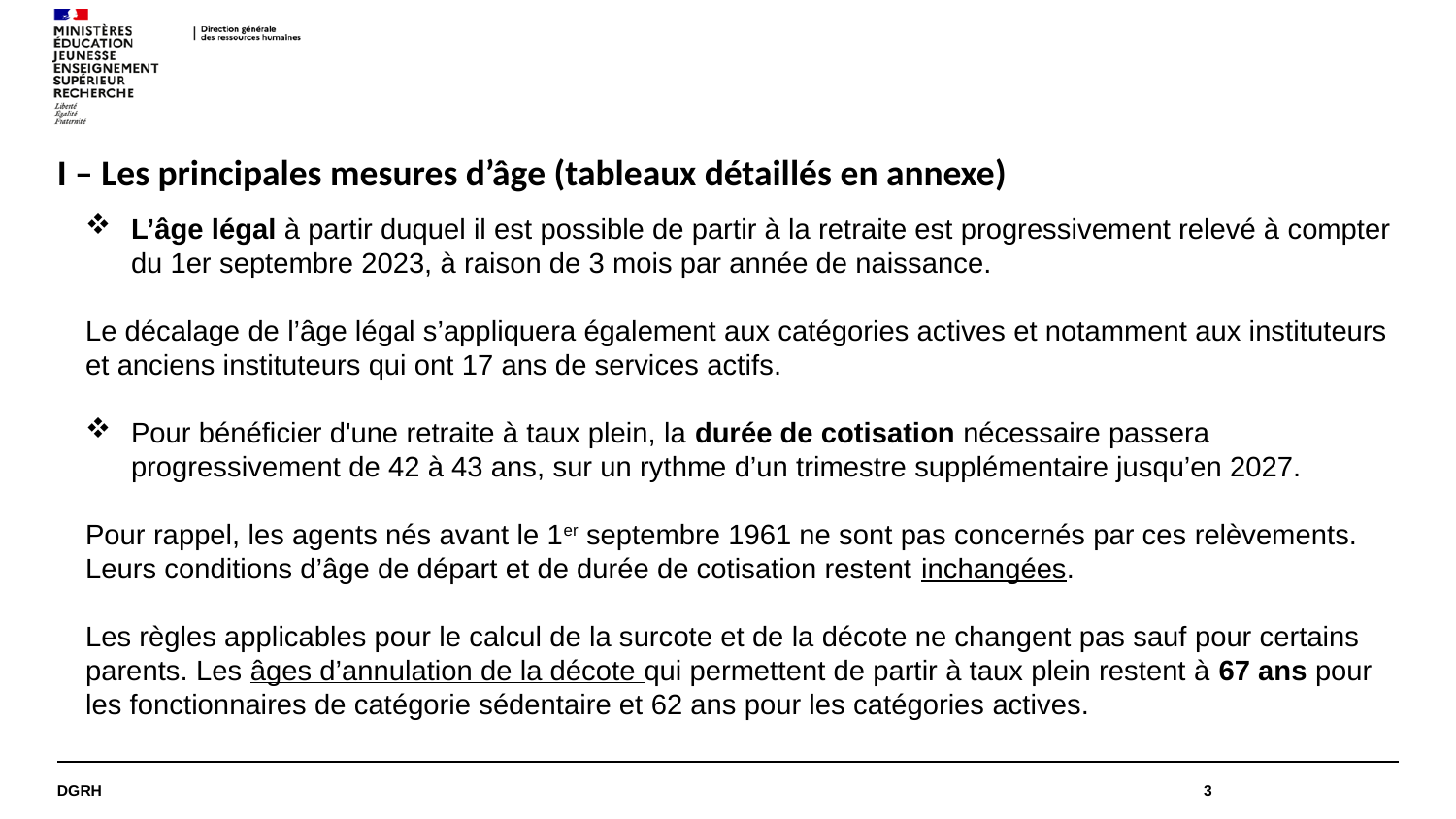

# I – Les principales mesures d’âge (tableaux détaillés en annexe)

L’âge légal à partir duquel il est possible de partir à la retraite est progressivement relevé à compter du 1er septembre 2023, à raison de 3 mois par année de naissance.

Le décalage de l’âge légal s’appliquera également aux catégories actives et notamment aux instituteurs et anciens instituteurs qui ont 17 ans de services actifs.

Pour bénéficier d'une retraite à taux plein, la durée de cotisation nécessaire passera progressivement de 42 à 43 ans, sur un rythme d’un trimestre supplémentaire jusqu’en 2027.

Pour rappel, les agents nés avant le 1er septembre 1961 ne sont pas concernés par ces relèvements. Leurs conditions d’âge de départ et de durée de cotisation restent inchangées.

Les règles applicables pour le calcul de la surcote et de la décote ne changent pas sauf pour certains parents. Les âges d’annulation de la décote qui permettent de partir à taux plein restent à 67 ans pour les fonctionnaires de catégorie sédentaire et 62 ans pour les catégories actives.
DGRH
3